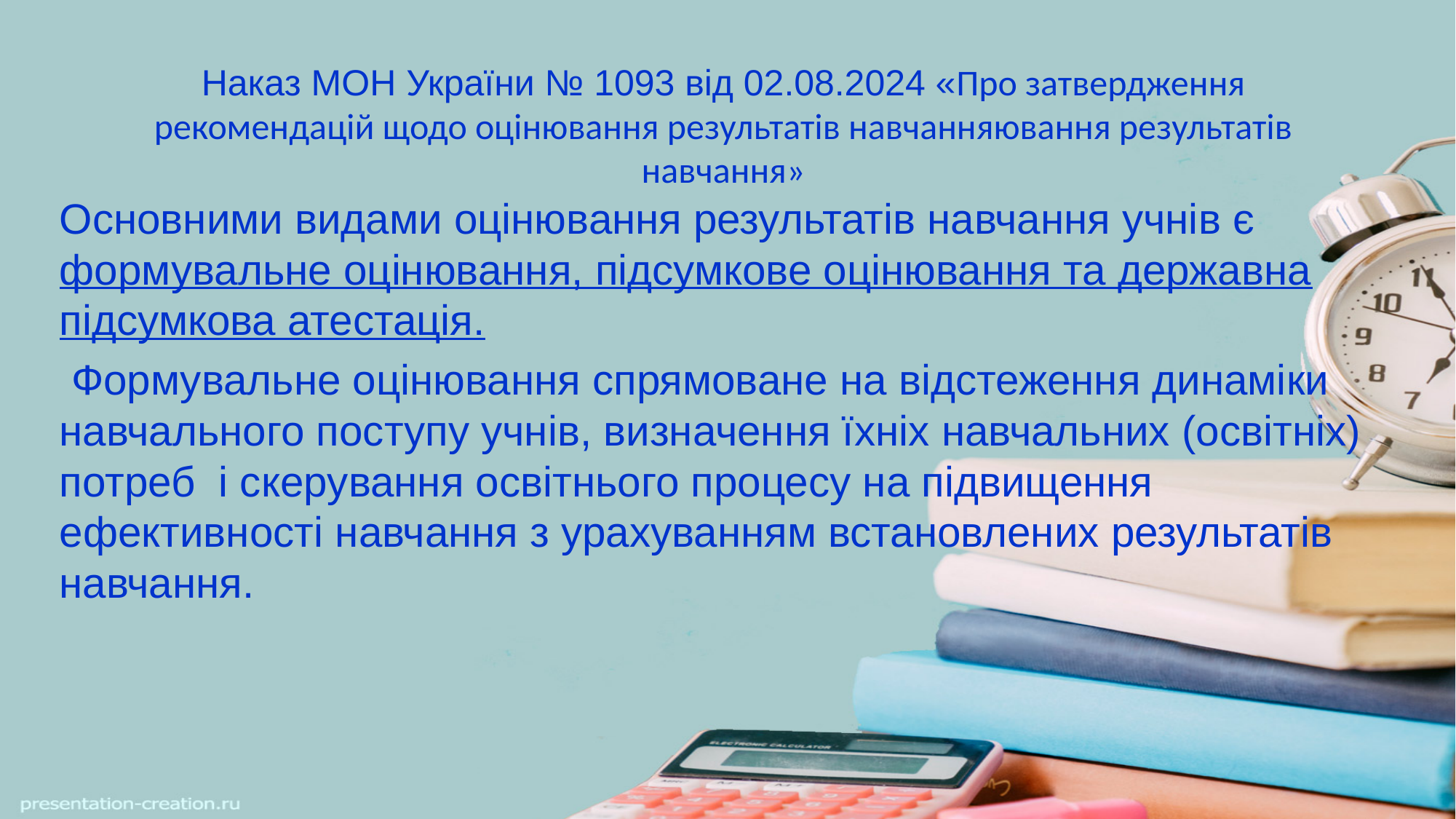

# Наказ МОН України № 1093 від 02.08.2024 «Про затвердження рекомендацій щодо оцінювання результатів навчанняювання результатів навчання»
Основними видами оцінювання результатів навчання учнів є формувальне оцінювання, підсумкове оцінювання та державна підсумкова атестація.
 Формувальне оцінювання спрямоване на відстеження динаміки навчального поступу учнів, визначення їхніх навчальних (освітніх) потреб  і скерування освітнього процесу на підвищення ефективності навчання з урахуванням встановлених результатів навчання.